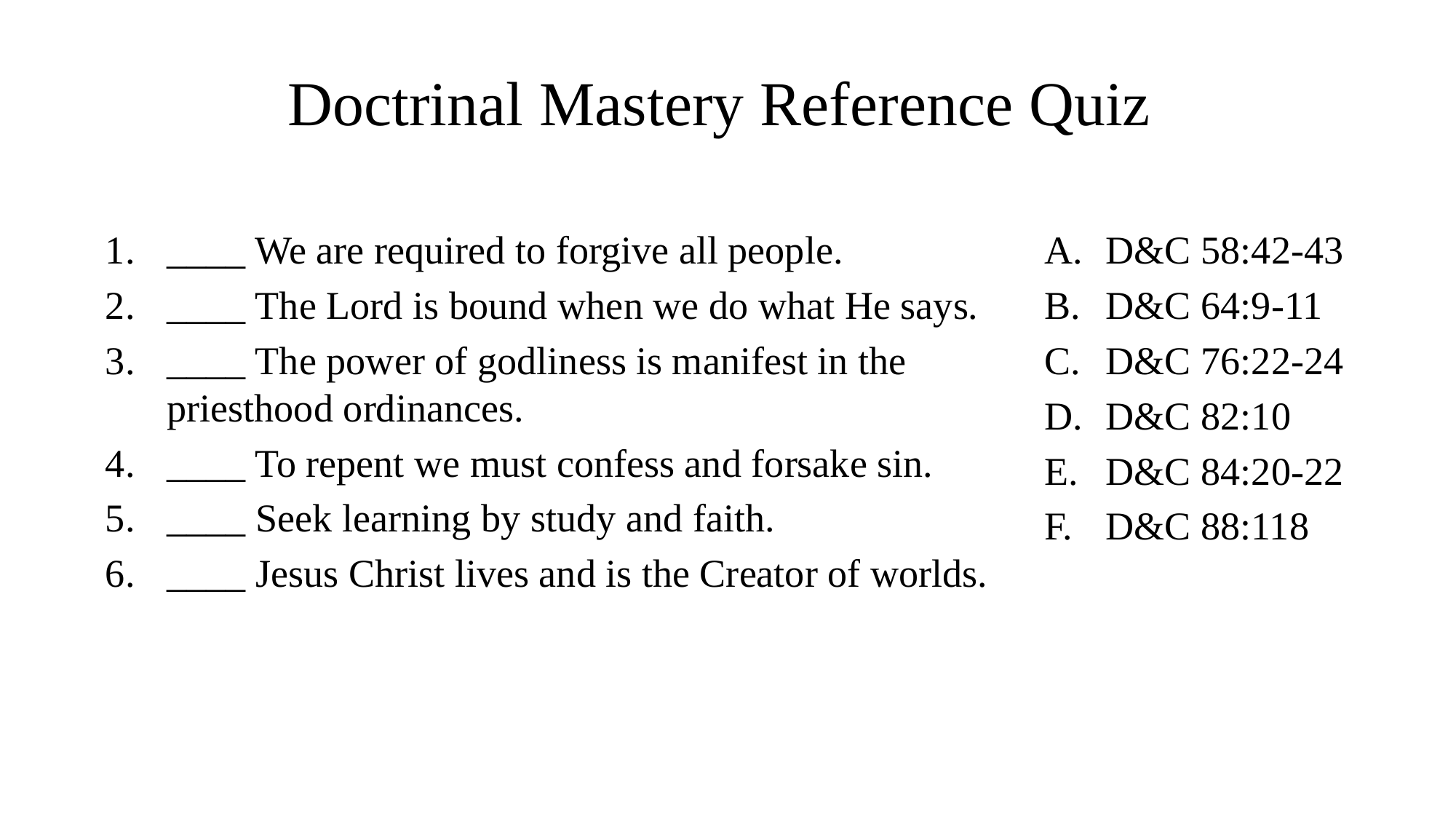

# Doctrinal Mastery Reference Quiz
____ We are required to forgive all people.
____ The Lord is bound when we do what He says.
____ The power of godliness is manifest in the priesthood ordinances.
____ To repent we must confess and forsake sin.
____ Seek learning by study and faith.
____ Jesus Christ lives and is the Creator of worlds.

D&C 58:42-43
D&C 64:9-11
D&C 76:22-24
D&C 82:10
D&C 84:20-22
D&C 88:118